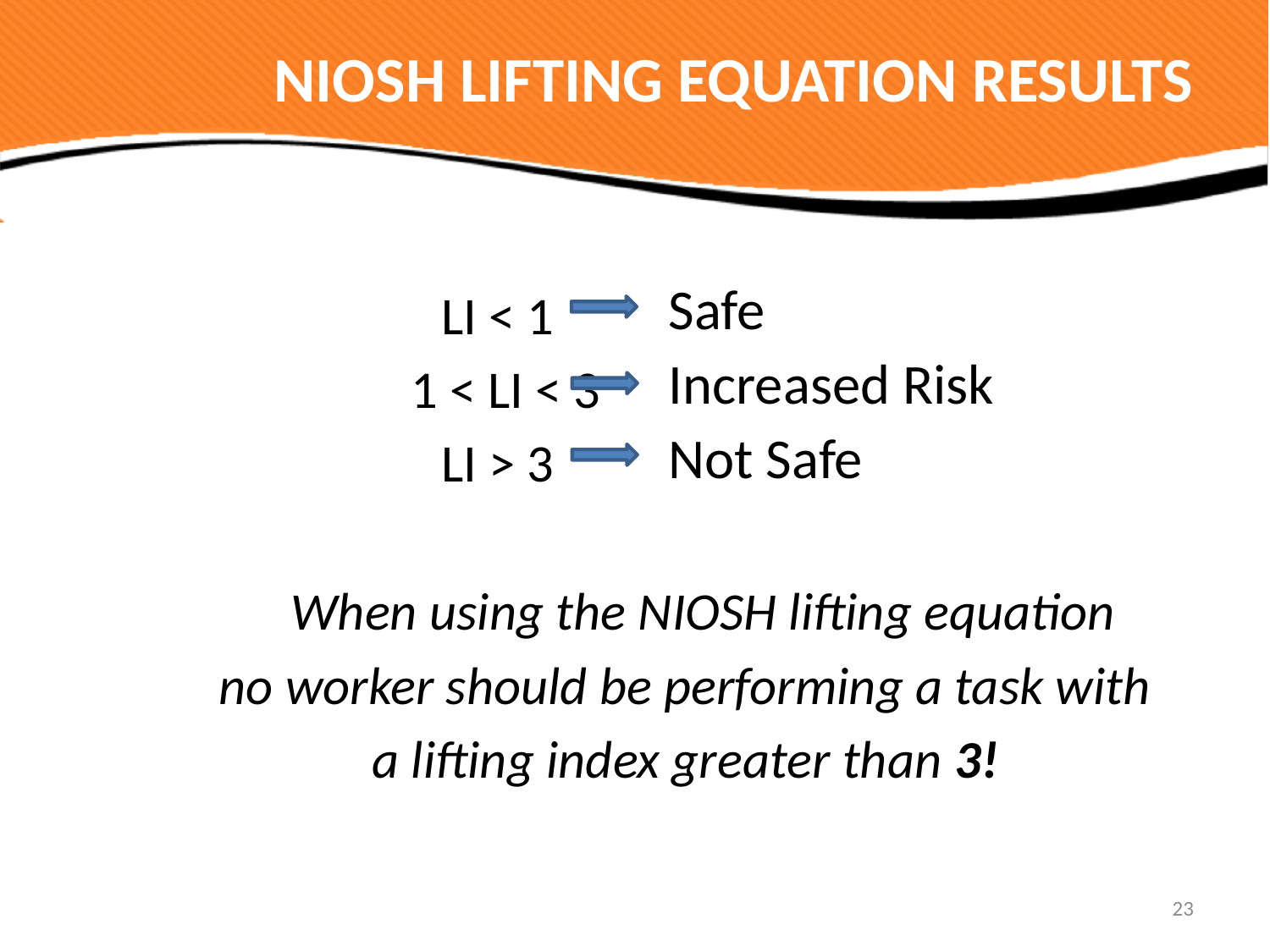

# NIOSH LIFTING EQUATION RESULTS

			LI < 1
		        1 < LI < 3
			LI > 3

	When using the NIOSH lifting equation
no worker should be performing a task with
a lifting index greater than 3!
Safe
Increased Risk
Not Safe

23